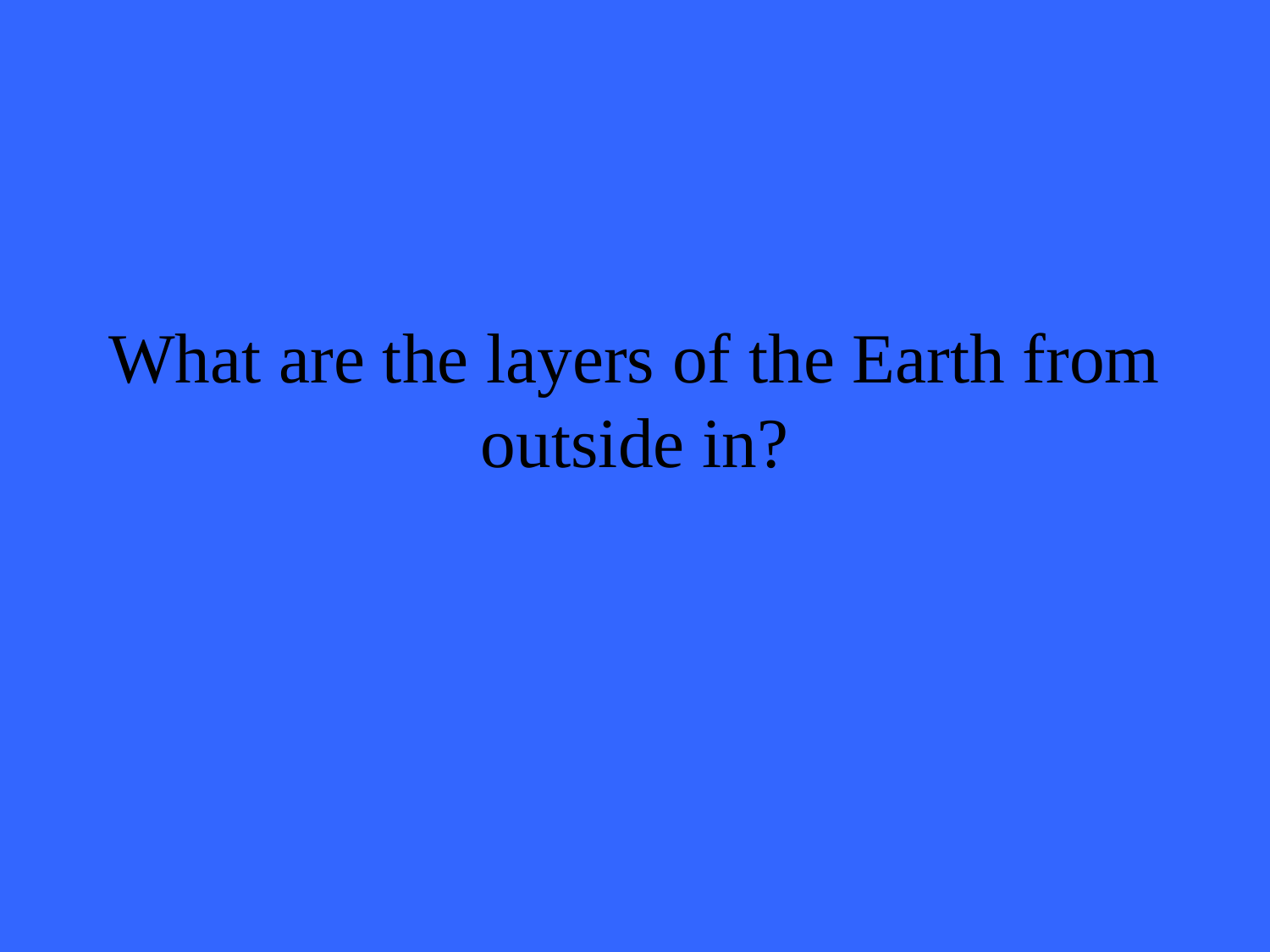

# What are the layers of the Earth from outside in?